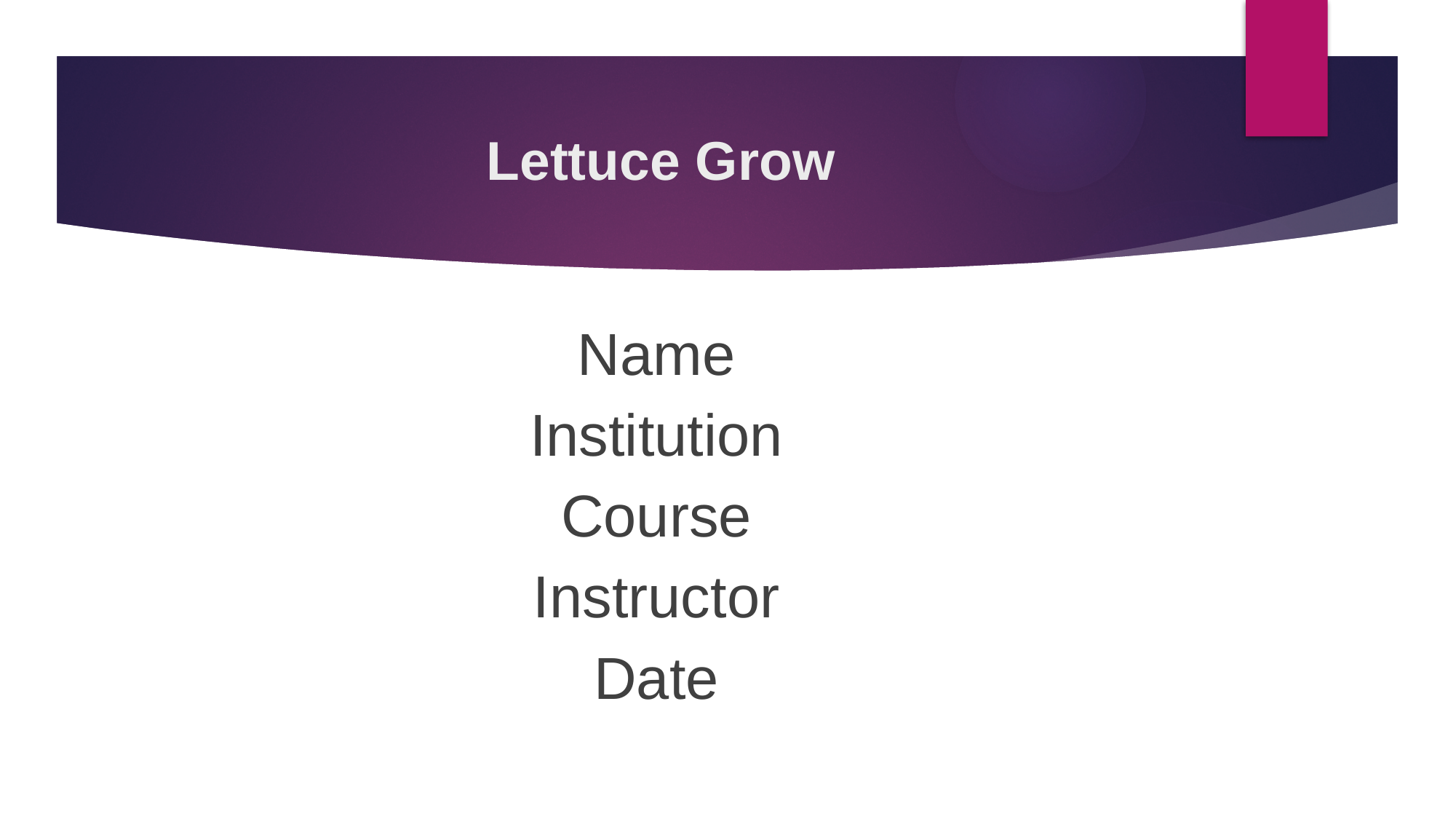

# Lettuce Grow
Name
Institution
Course
Instructor
Date